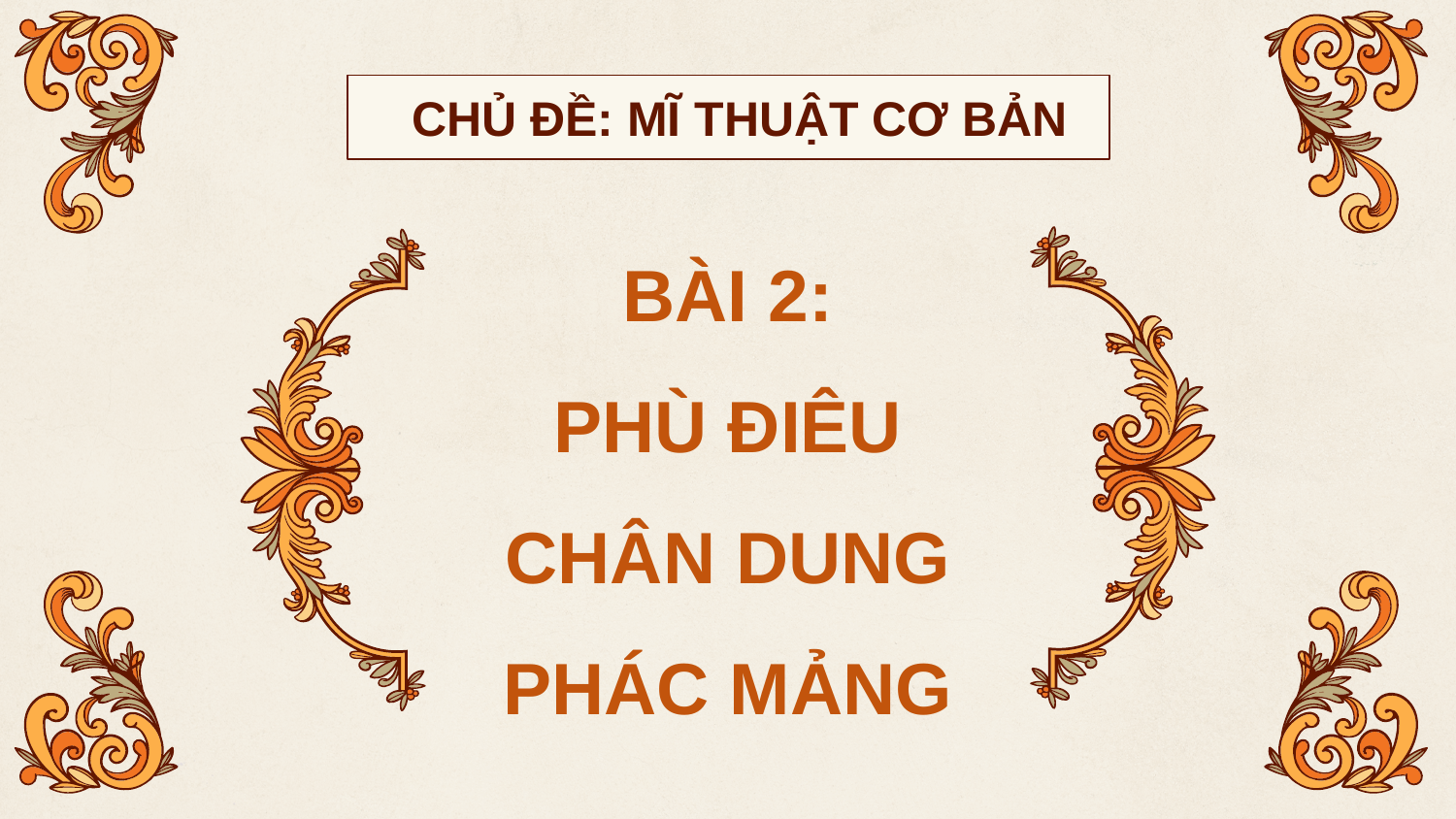

CHỦ ĐỀ: MĨ THUẬT CƠ BẢN
# BÀI 2: PHÙ ĐIÊU CHÂN DUNG PHÁC MẢNG